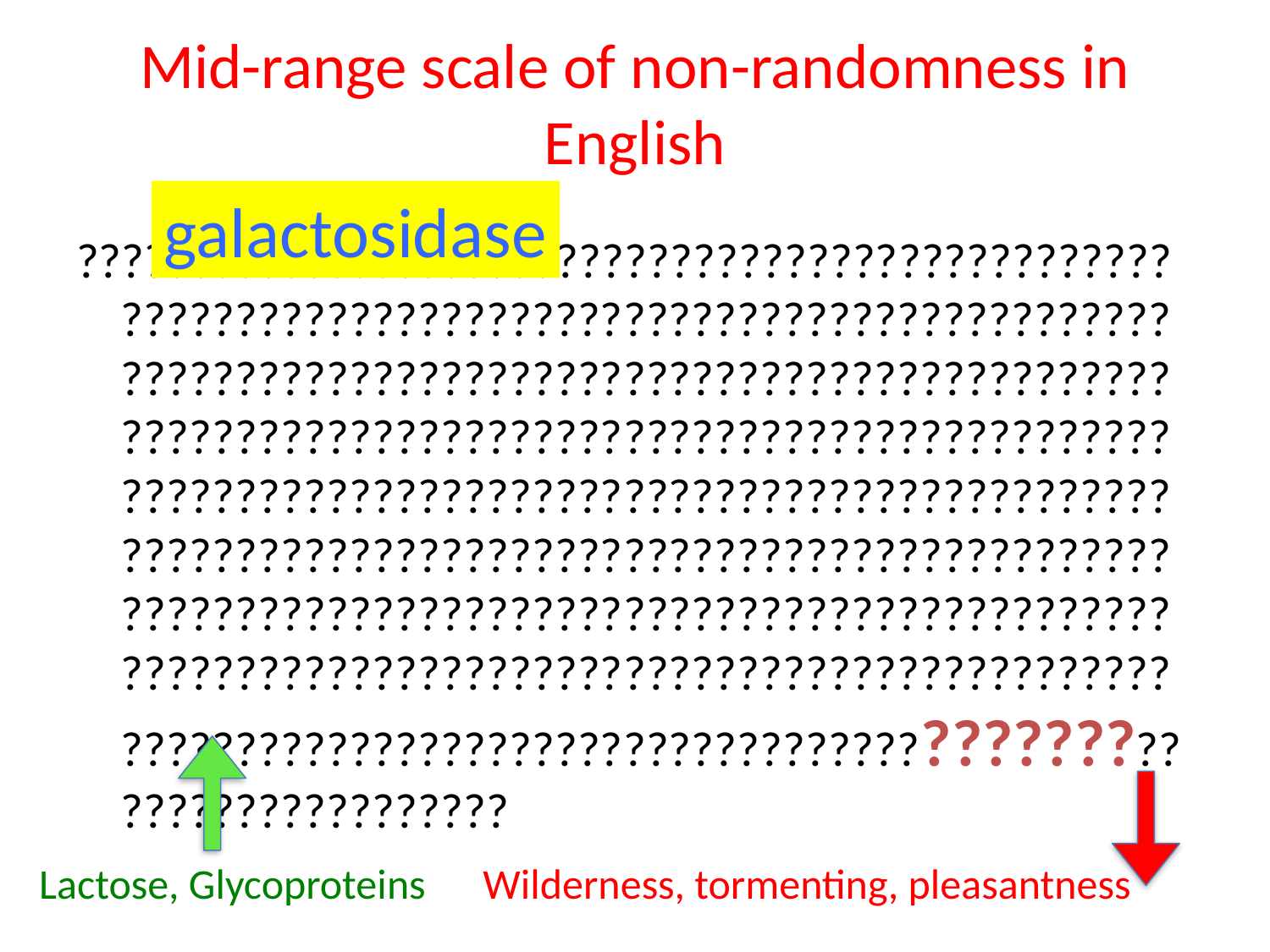

# Mid-range scale of non-randomness in English
galactosidase
???????????????????????????????????????????????????????????????????????????????????????????????????????????????????????????????????????????????????????????????????????????????????????????????????????????????????????????????????????????????????????????????????????????????????????????????????????????????????????????????????????????????????????????????????????????????????????????????????????????????????????????????????????????????

Lactose, Glycoproteins      Wilderness, tormenting, pleasantness